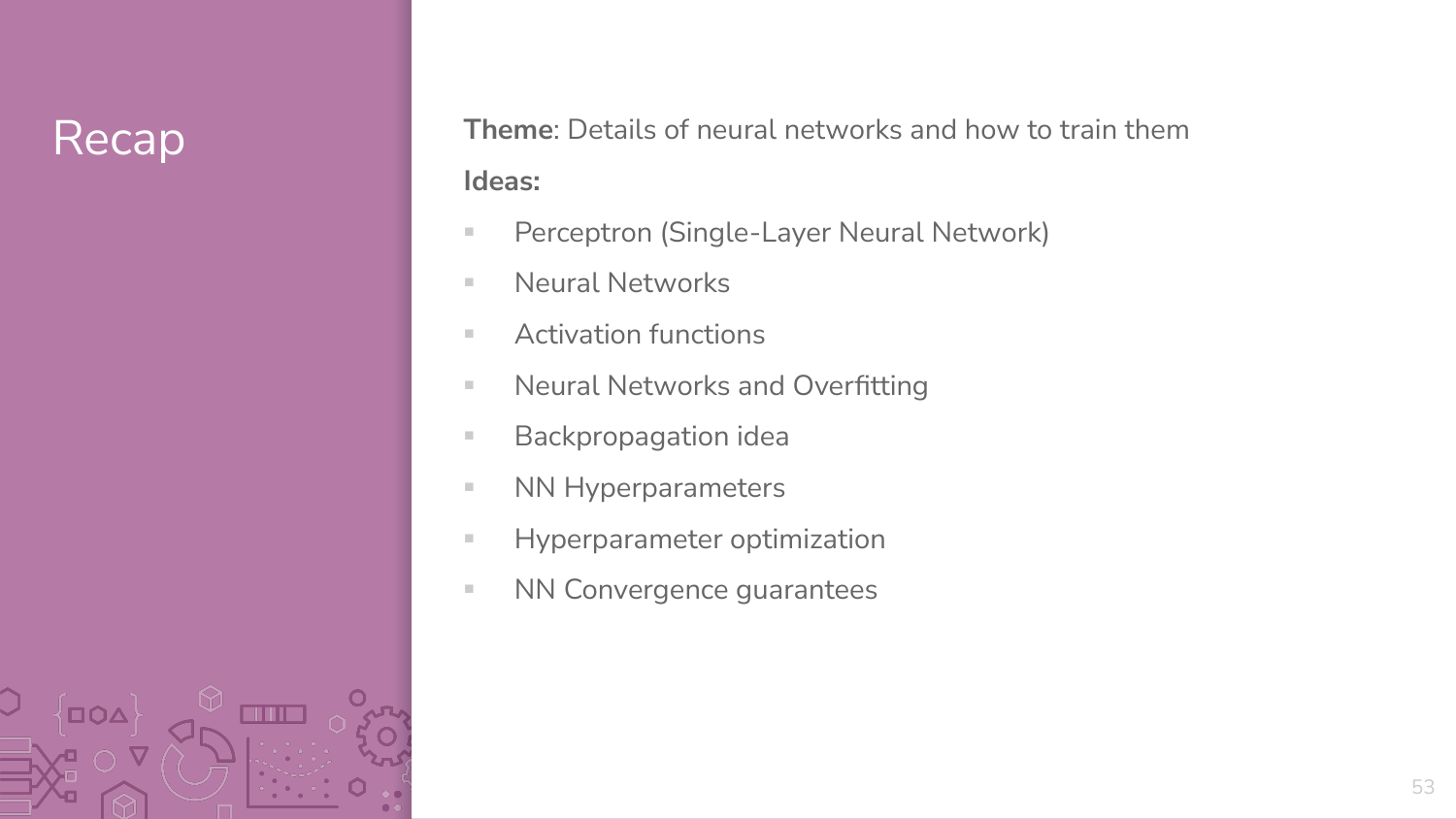

# Recap
Theme: Details of neural networks and how to train them
Ideas:
Perceptron (Single-Layer Neural Network)
Neural Networks
Activation functions
Neural Networks and Overfitting
Backpropagation idea
NN Hyperparameters
Hyperparameter optimization
NN Convergence guarantees

53